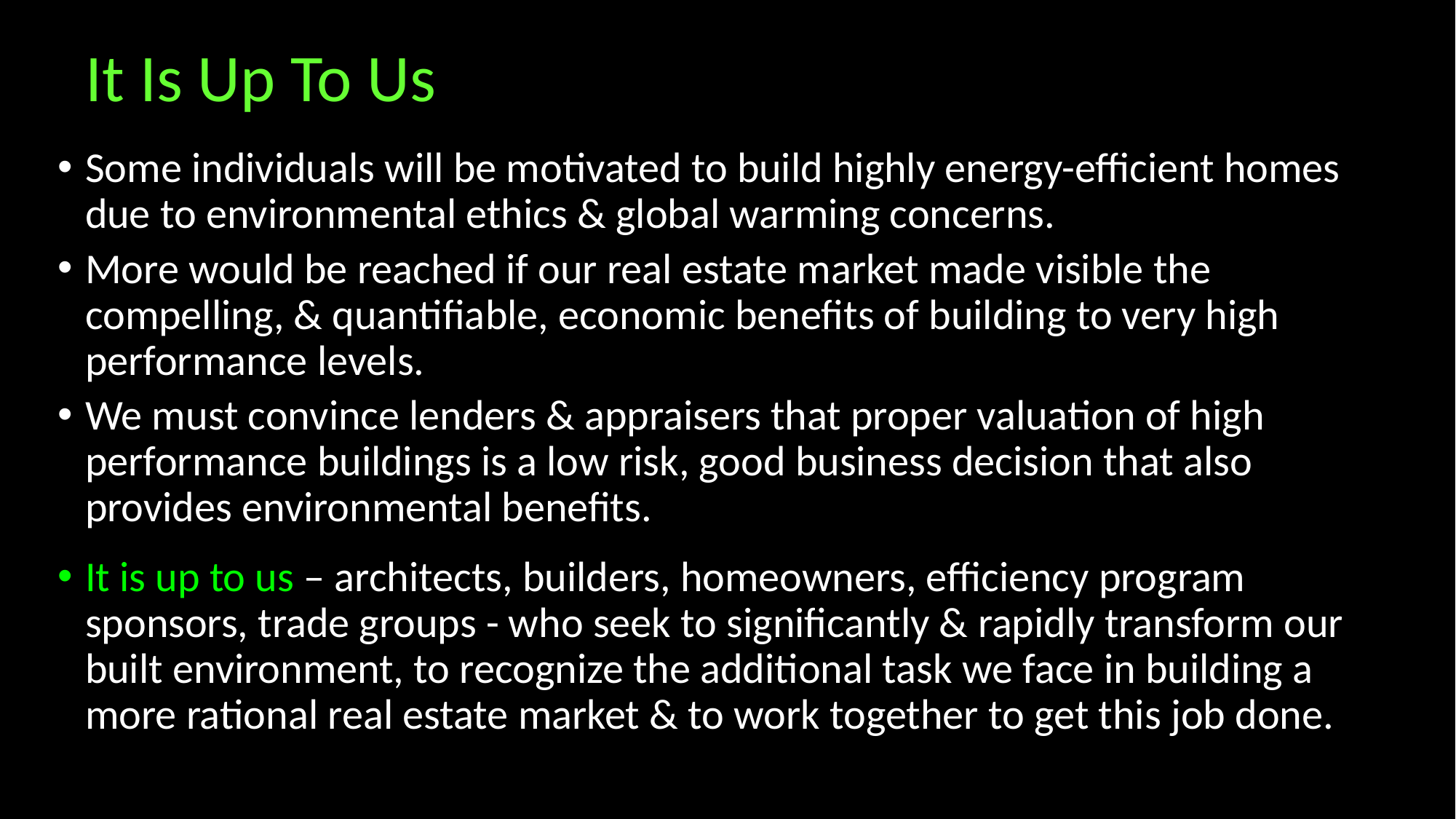

# It Is Up To Us
Some individuals will be motivated to build highly energy-efficient homes due to environmental ethics & global warming concerns.
More would be reached if our real estate market made visible the compelling, & quantifiable, economic benefits of building to very high performance levels.
We must convince lenders & appraisers that proper valuation of high performance buildings is a low risk, good business decision that also provides environmental benefits.
It is up to us – architects, builders, homeowners, efficiency program sponsors, trade groups - who seek to significantly & rapidly transform our built environment, to recognize the additional task we face in building a more rational real estate market & to work together to get this job done.